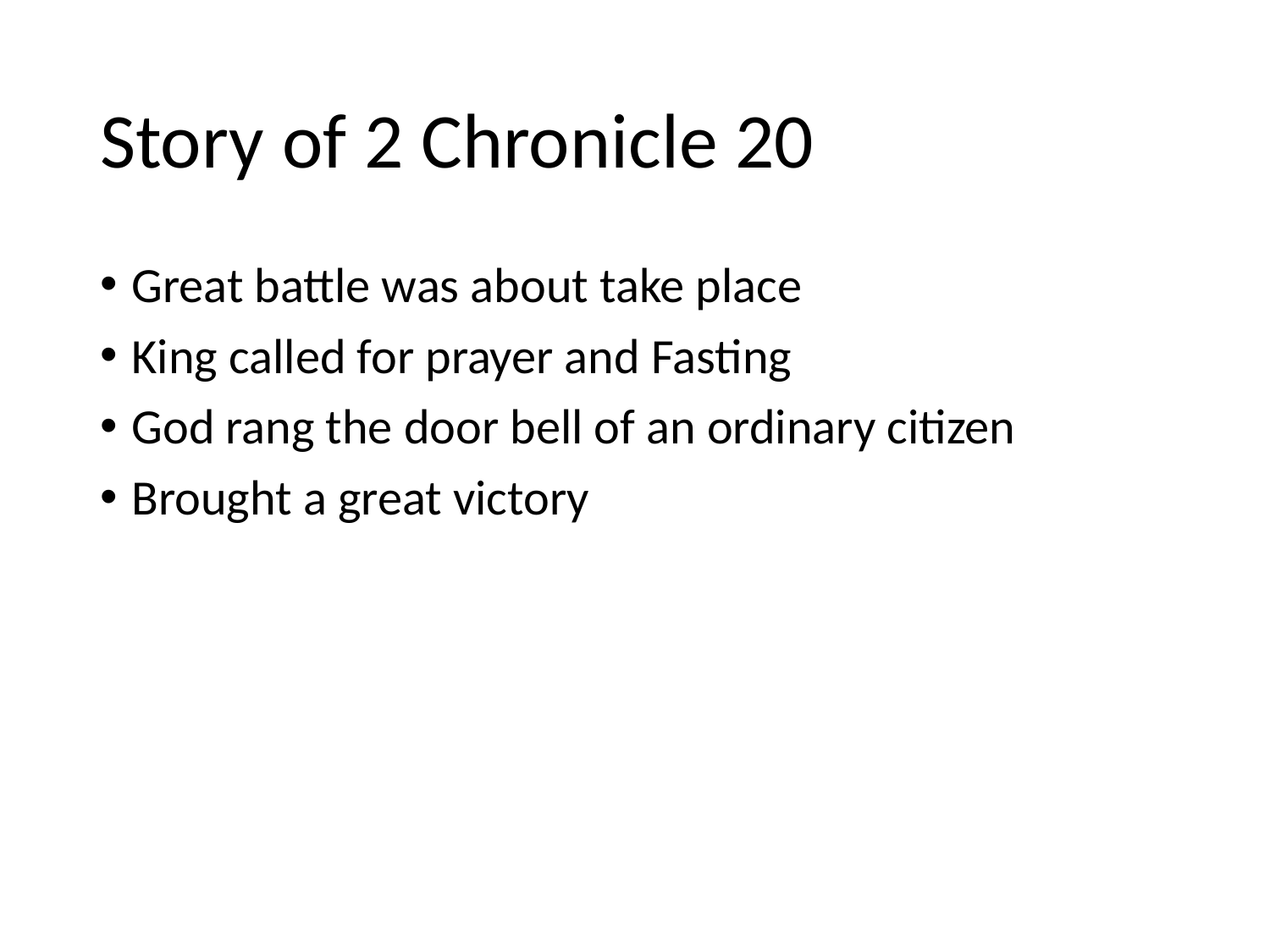

# Story of 2 Chronicle 20
Great battle was about take place
King called for prayer and Fasting
God rang the door bell of an ordinary citizen
Brought a great victory